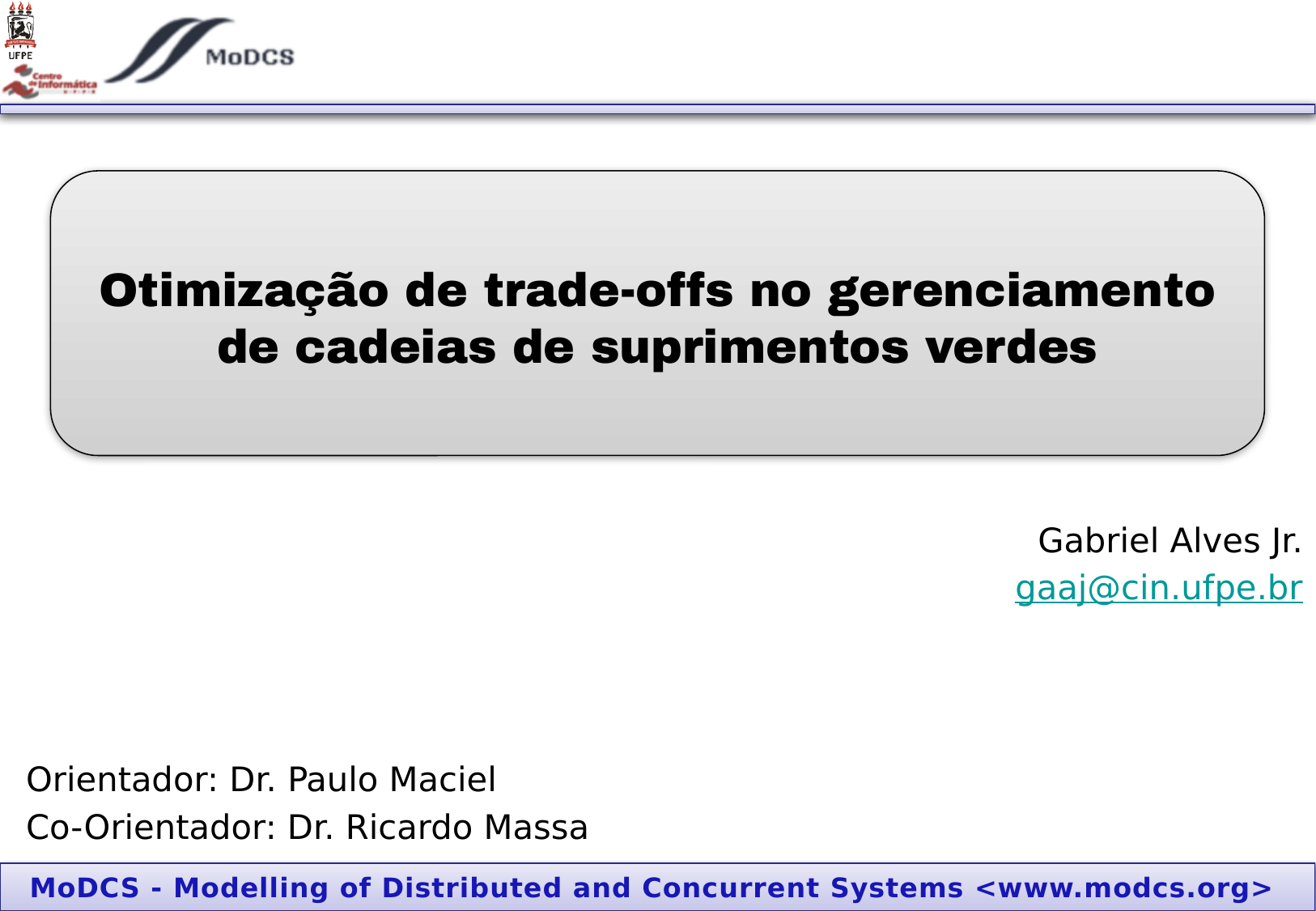

# Otimização de trade-offs no gerenciamento de cadeias de suprimentos verdes
Gabriel Alves Jr.
gaaj@cin.ufpe.br

Orientador: Dr. Paulo Maciel
Co-Orientador: Dr. Ricardo Massa